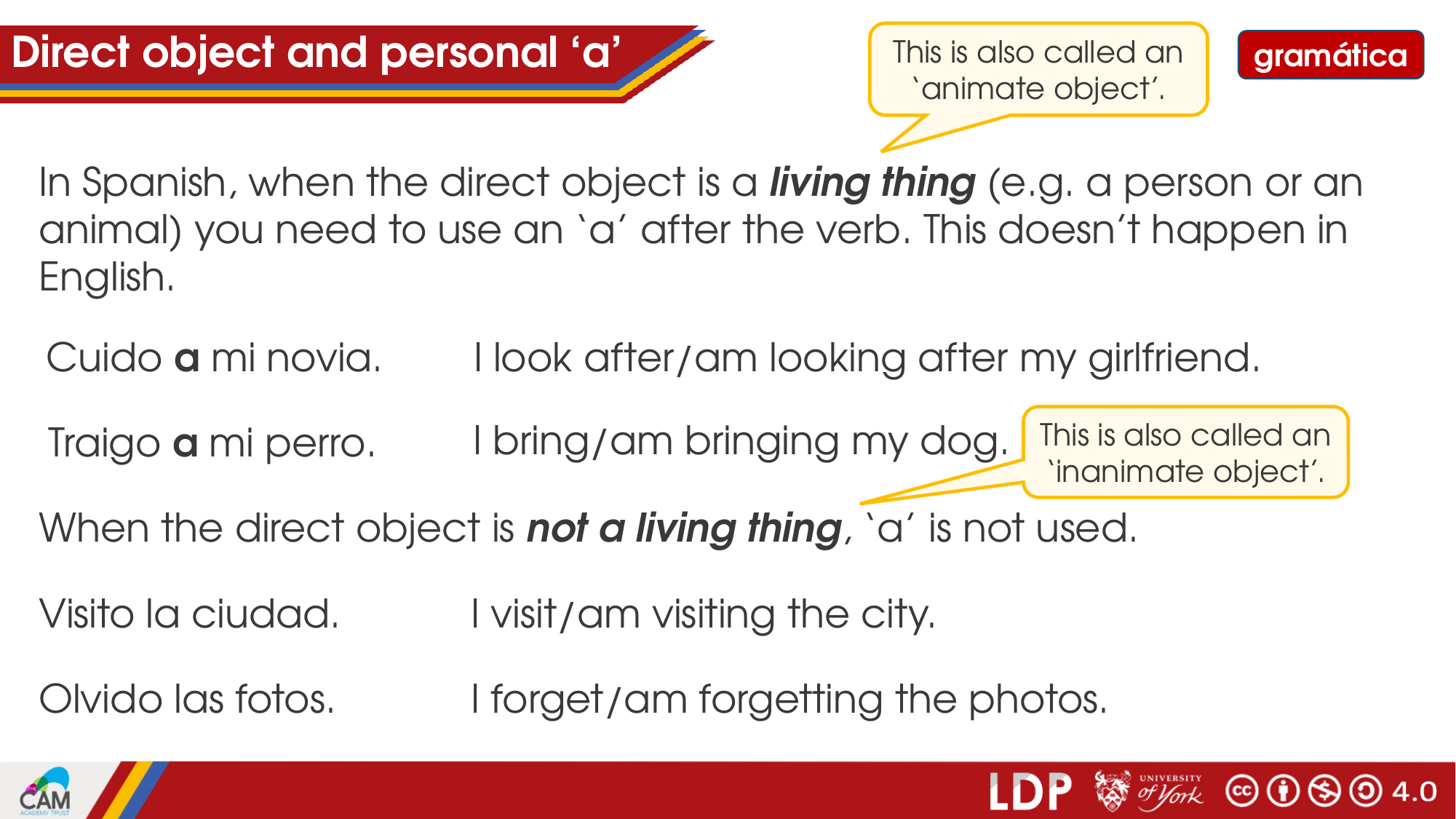

This is also called an ‘animate object’.
# Direct object and personal ‘a’
gramática
In Spanish, when the direct object is a living thing (e.g. a person or an animal) you need to use an ‘a’ after the verb. This doesn’t happen in English.
Cuido a mi novia.
I look after/am looking after my girlfriend.
This is also called an ‘inanimate object’.
I bring/am bringing my dog.
Traigo a mi perro.
When the direct object is not a living thing, ‘a’ is not used.
Visito la ciudad.
I visit/am visiting the city.
Olvido las fotos.
I forget/am forgetting the photos.